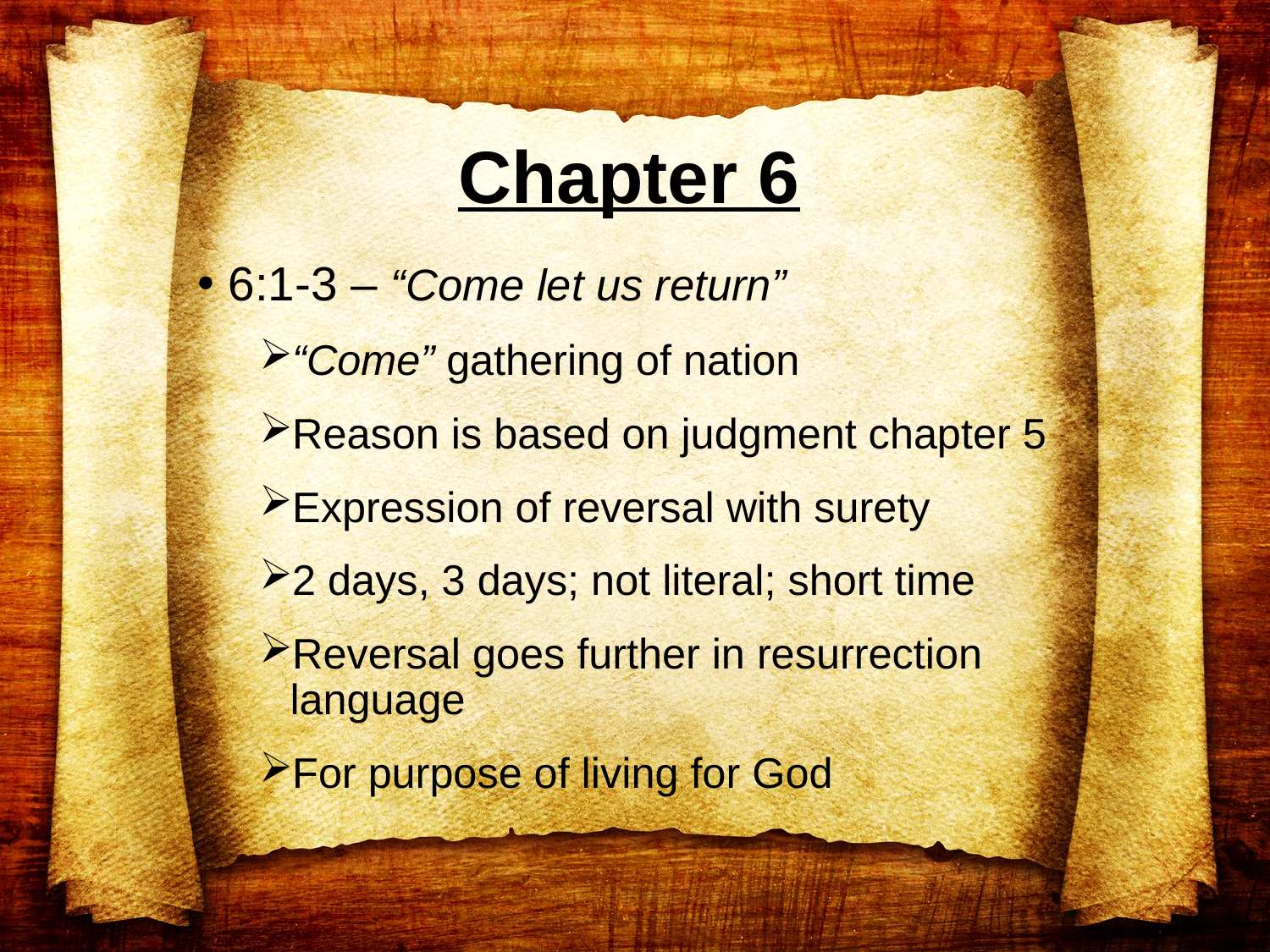

# Chapter 6
6:1-3 – “Come let us return”
“Come” gathering of nation
Reason is based on judgment chapter 5
Expression of reversal with surety
2 days, 3 days; not literal; short time
Reversal goes further in resurrection language
For purpose of living for God